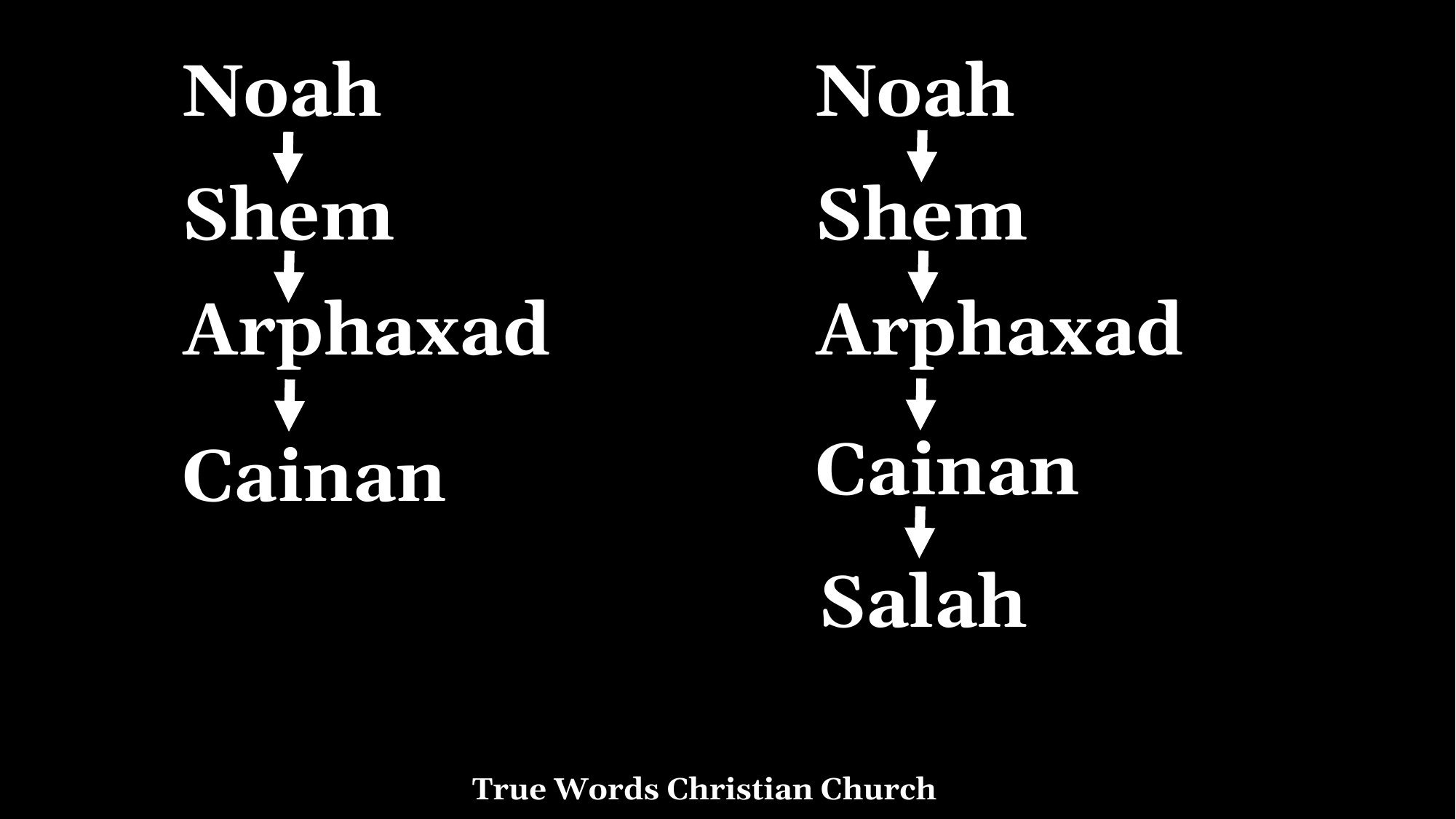

Noah
Noah
Shem
Shem
Arphaxad
Arphaxad
Cainan
Cainan
Salah
True Words Christian Church